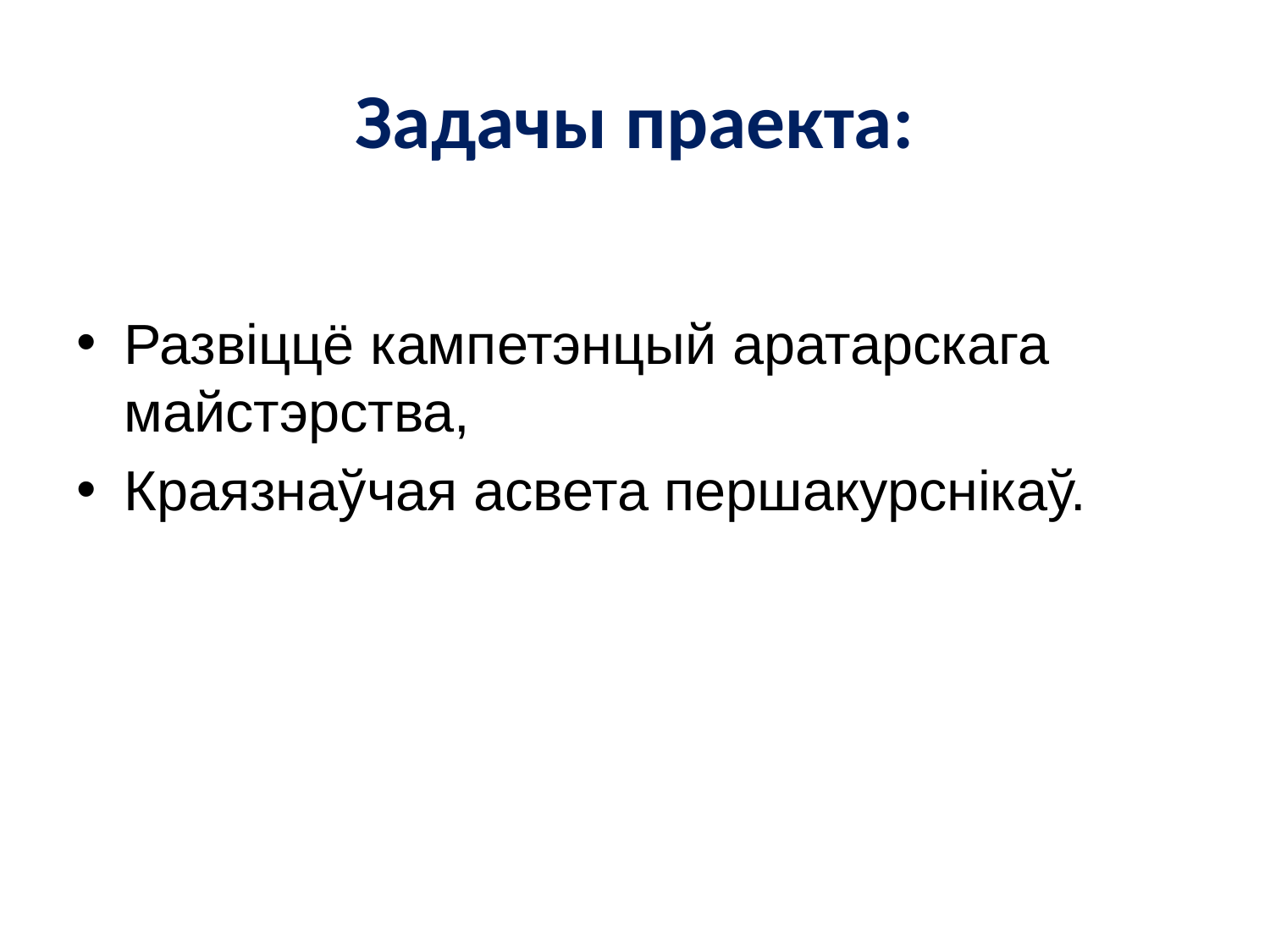

# Задачы праекта:

Развіццё кампетэнцый аратарскага майстэрства,
Краязнаўчая асвета першакурснікаў.